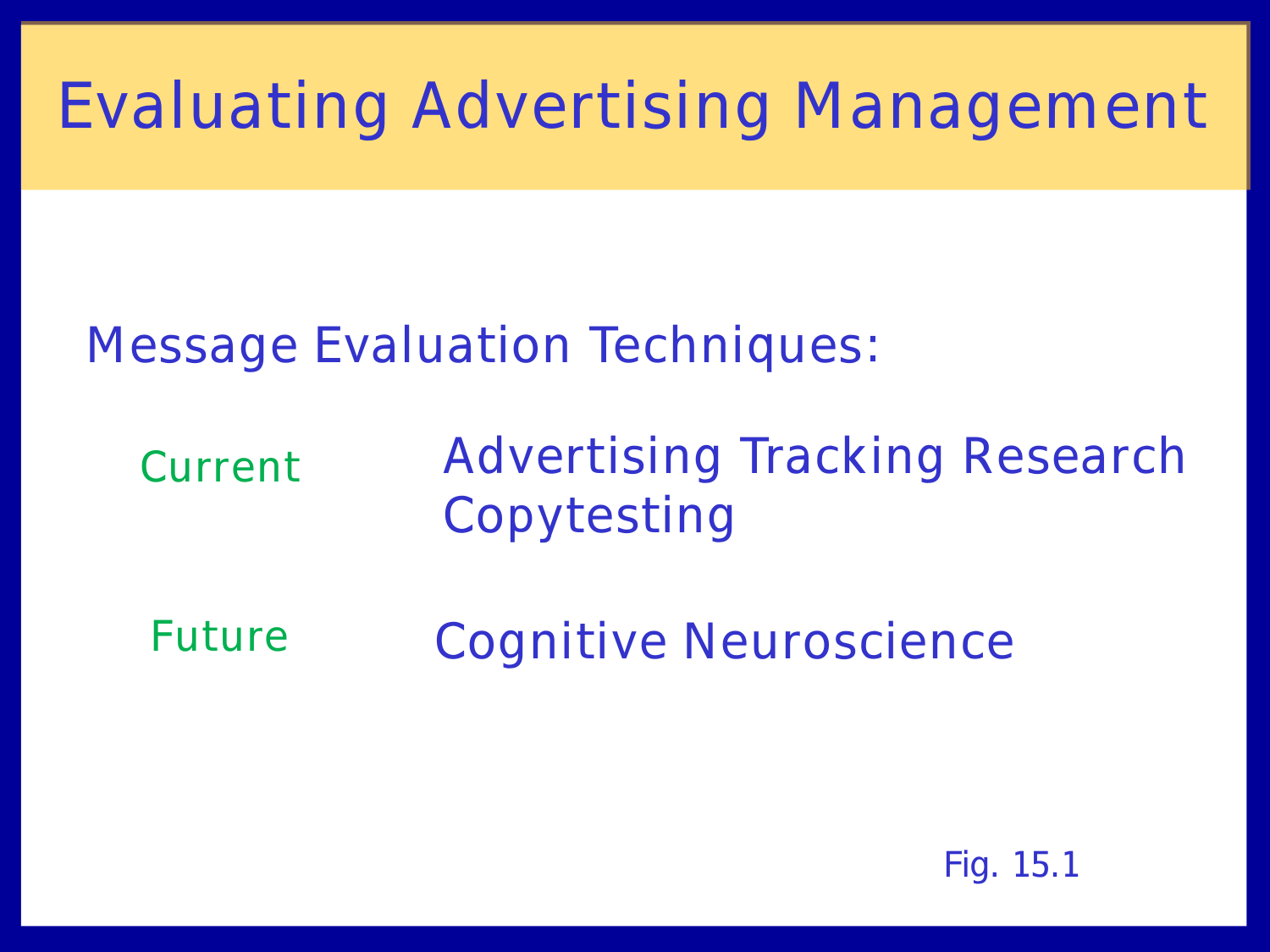

Evaluating Advertising Management
Message Evaluation Techniques:
Advertising Tracking Research
Copytesting
Current
Future
Cognitive Neuroscience
Fig. 15.1